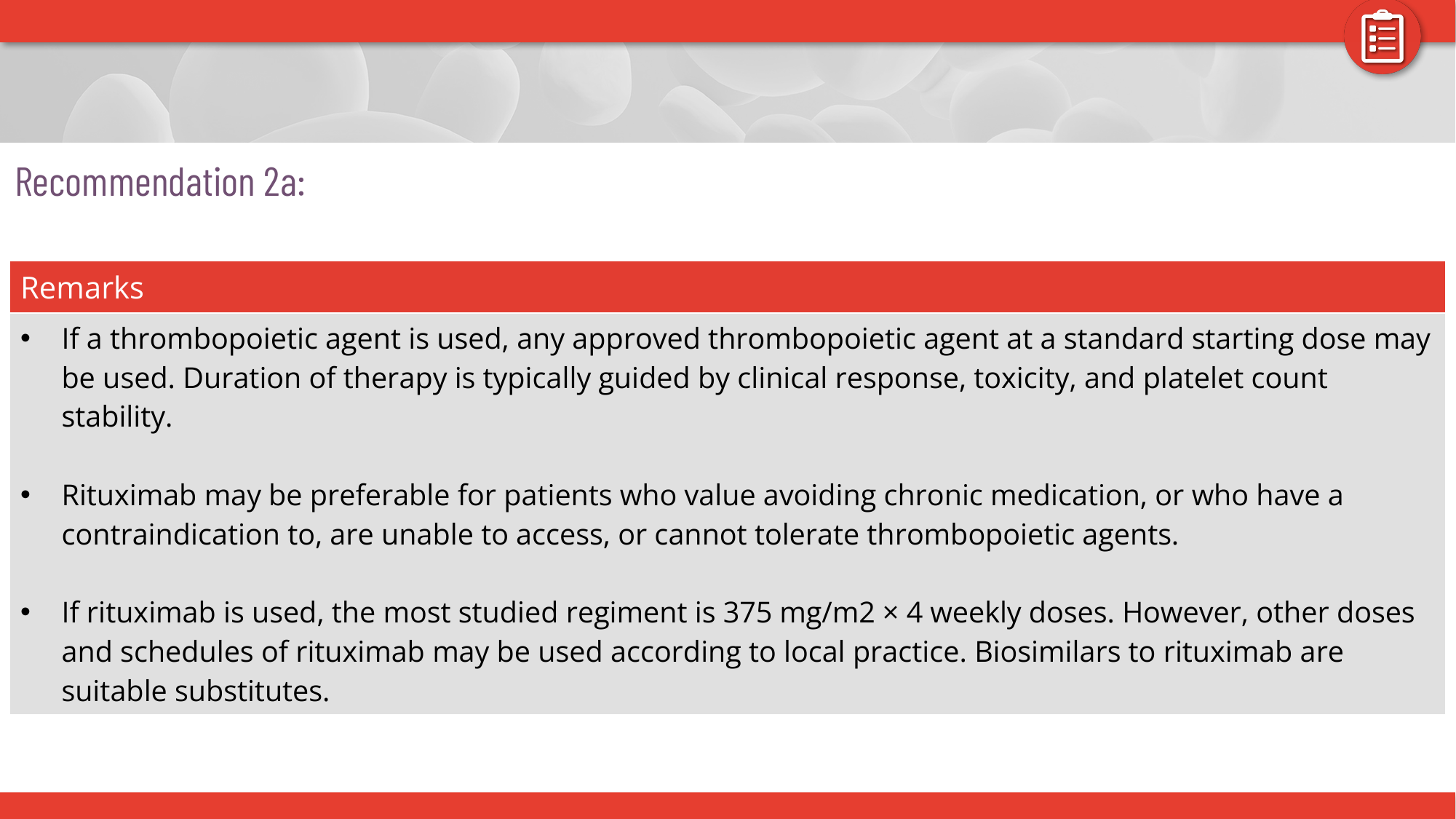

# Recommendation 2a:
| Remarks |
| --- |
| If a thrombopoietic agent is used, any approved thrombopoietic agent at a standard starting dose may be used. Duration of therapy is typically guided by clinical response, toxicity, and platelet count stability. Rituximab may be preferable for patients who value avoiding chronic medication, or who have a contraindication to, are unable to access, or cannot tolerate thrombopoietic agents. If rituximab is used, the most studied regiment is 375 mg/m2 × 4 weekly doses. However, other doses and schedules of rituximab may be used according to local practice. Biosimilars to rituximab are suitable substitutes. |